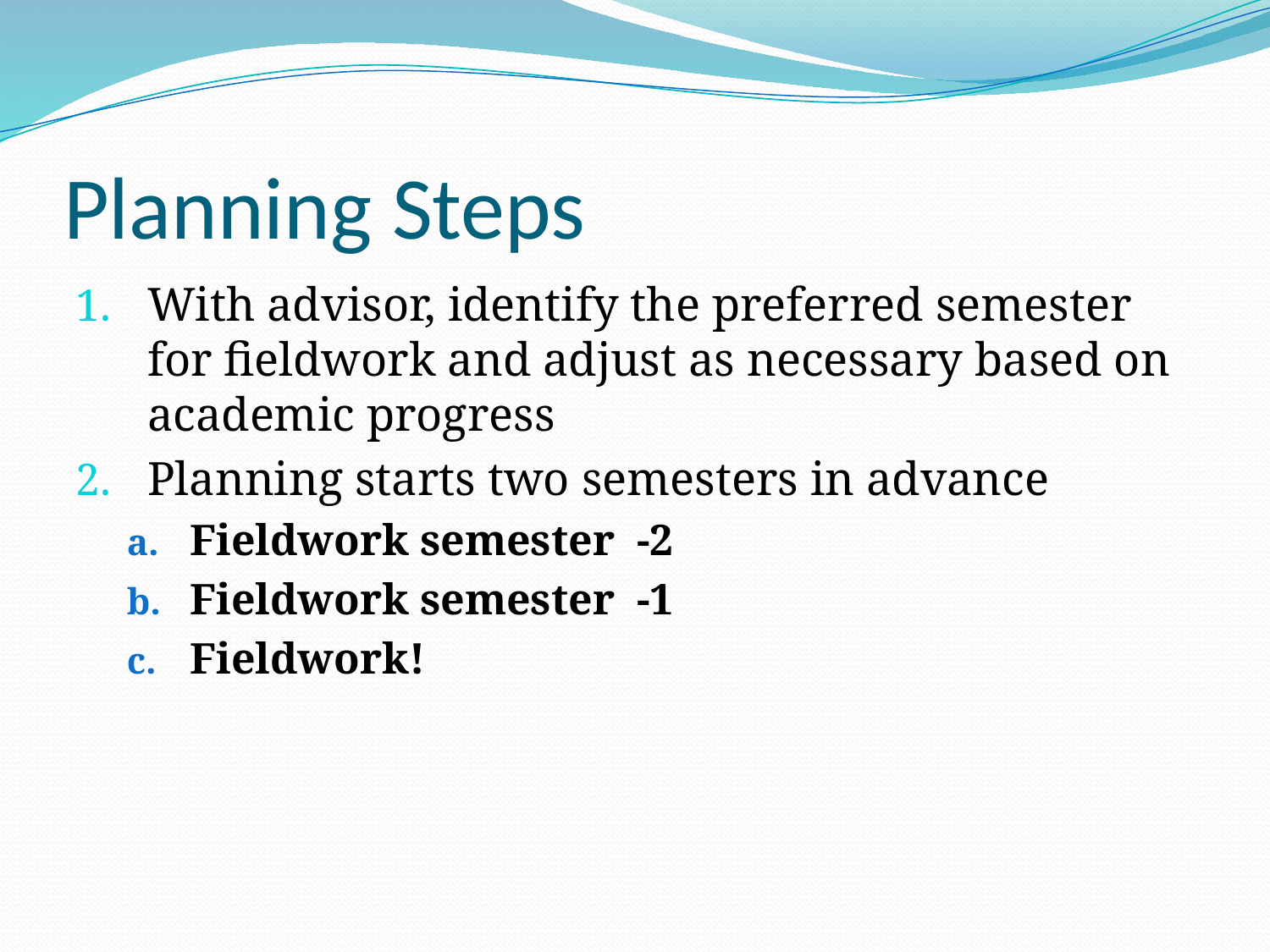

# Planning Steps
With advisor, identify the preferred semester for fieldwork and adjust as necessary based on academic progress
Planning starts two semesters in advance
Fieldwork semester  -2
Fieldwork semester  -1
Fieldwork!